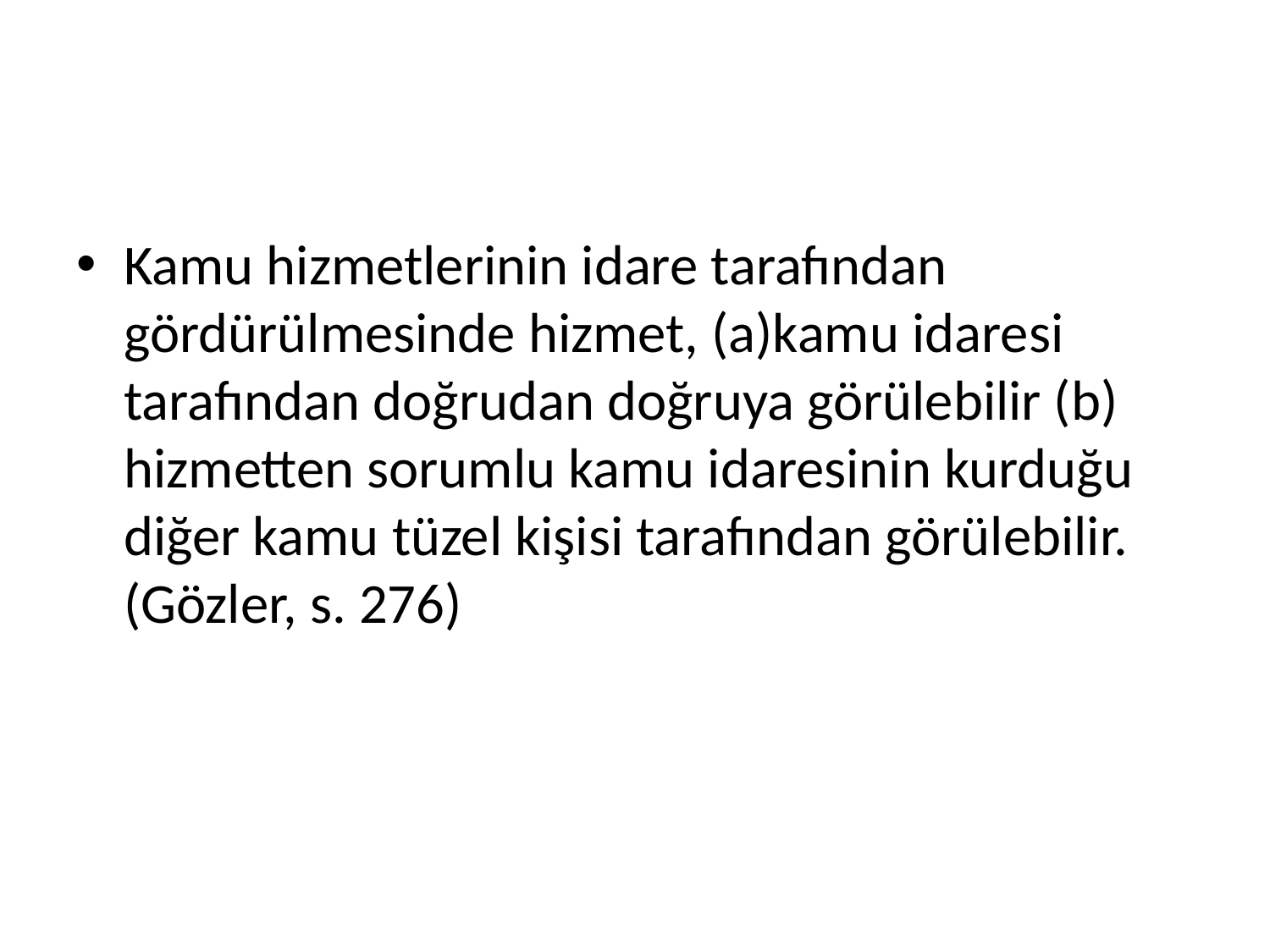

Kamu hizmetlerinin idare tarafından gördürülmesinde hizmet, (a)kamu idaresi tarafından doğrudan doğruya görülebilir (b) hizmetten sorumlu kamu idaresinin kurduğu diğer kamu tüzel kişisi tarafından görülebilir. (Gözler, s. 276)